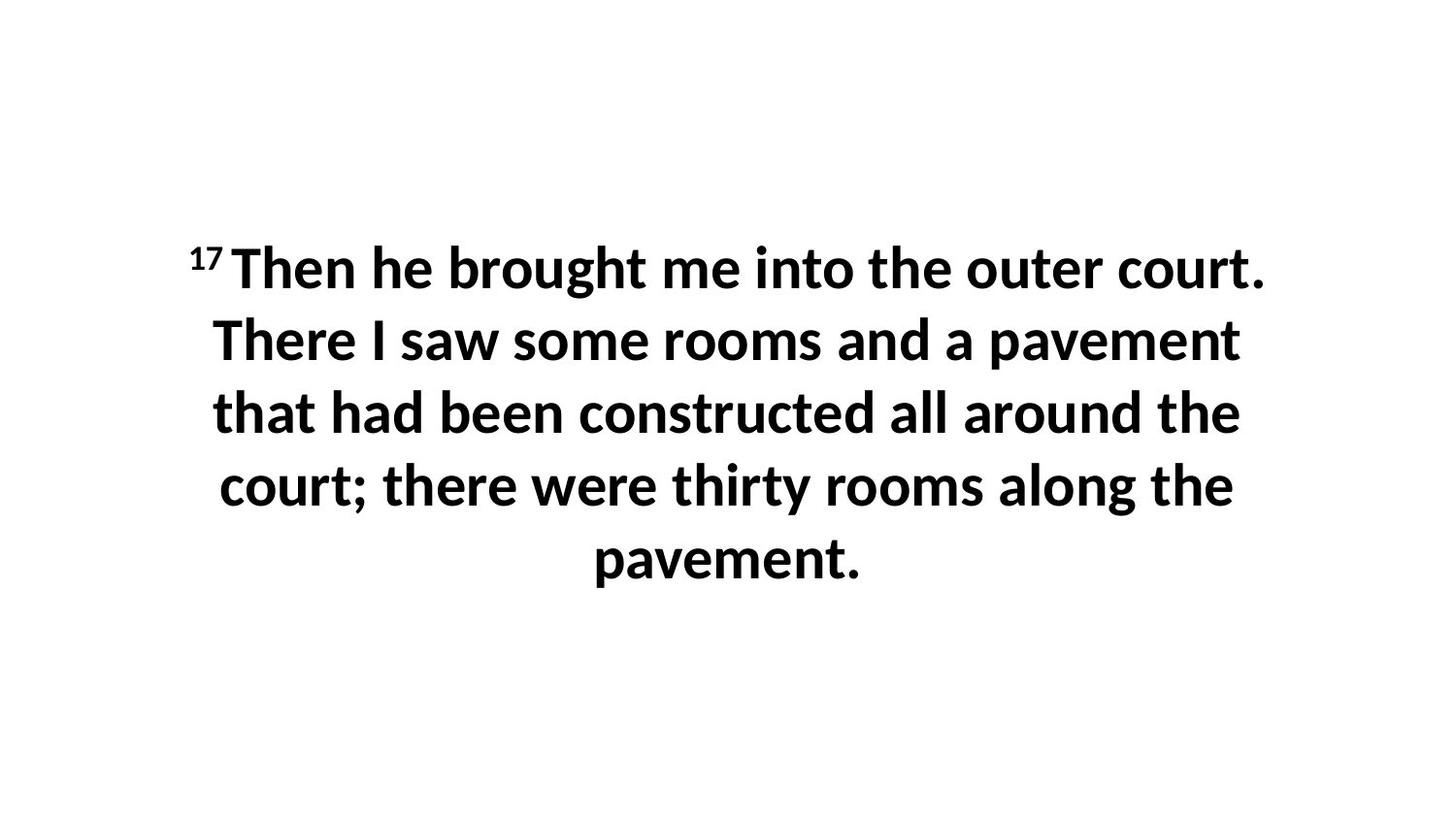

17 Then he brought me into the outer court. There I saw some rooms and a pavement that had been constructed all around the court; there were thirty rooms along the pavement.